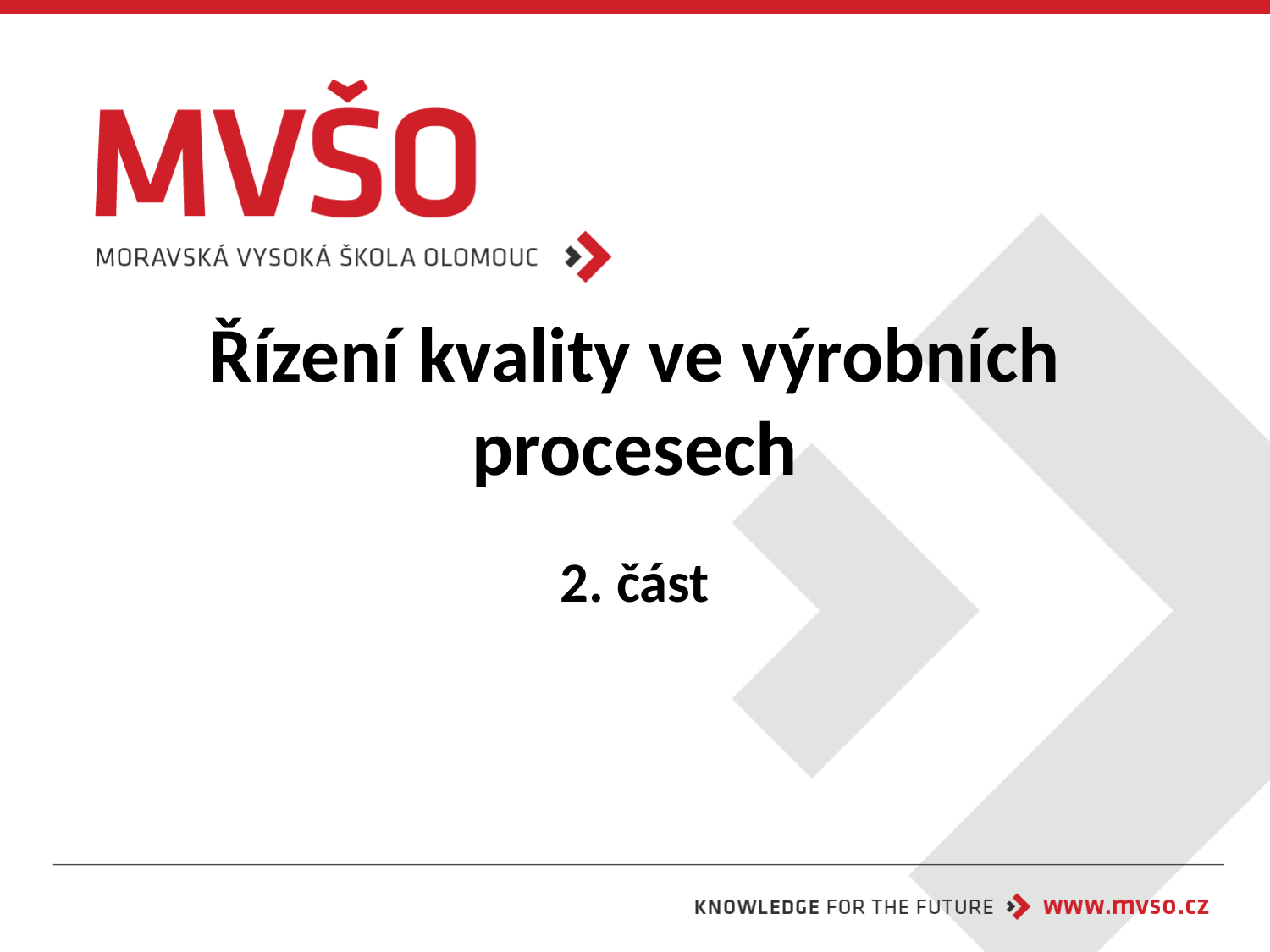

# Řízení kvality ve výrobních procesech
2. část